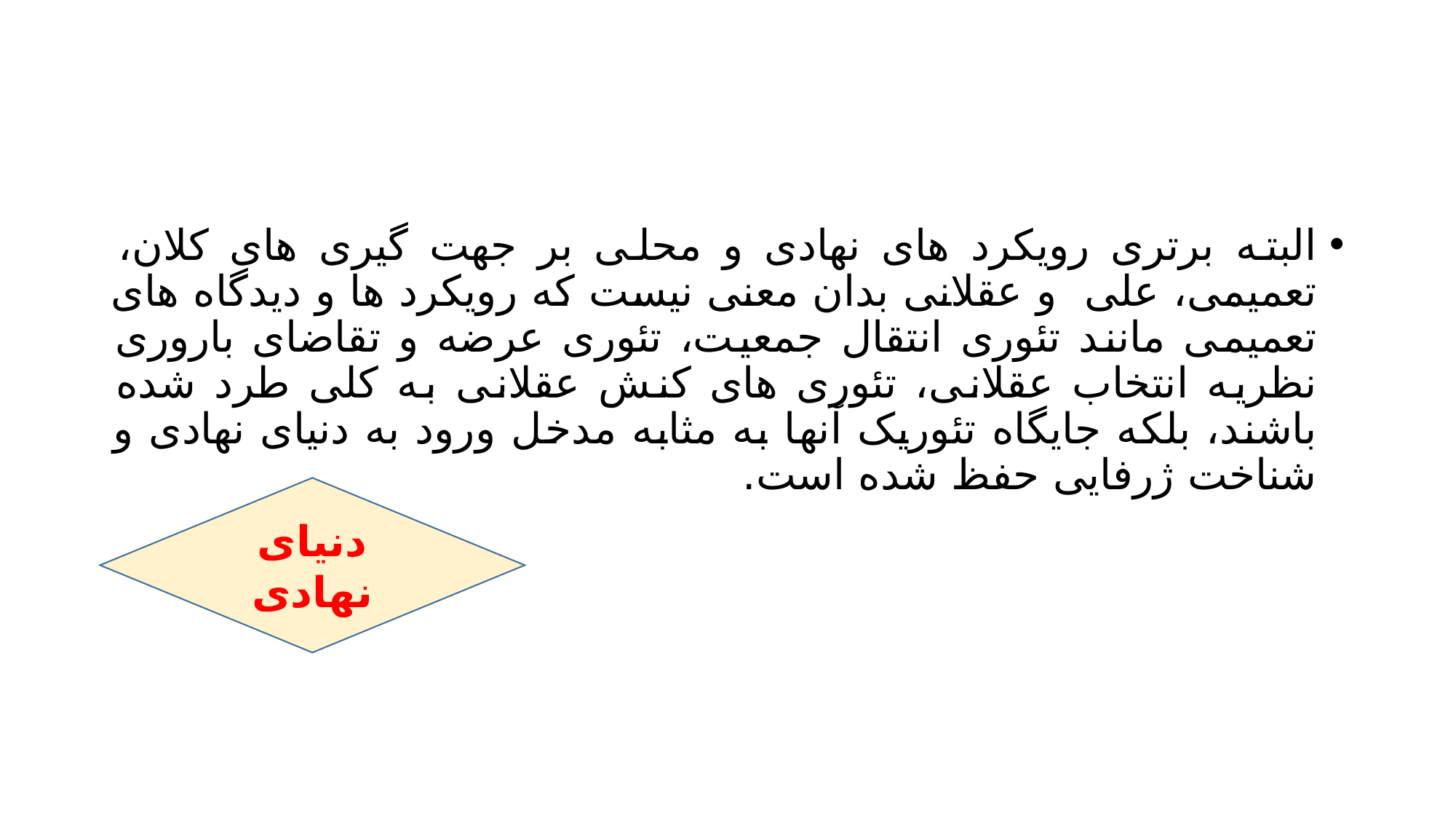

#
البته برتری رویکرد های نهادی و محلی بر جهت گیری های کلان، تعمیمی، علی  و عقلانی بدان معنی نیست که رویکرد ها و دیدگاه های تعمیمی مانند تئوری انتقال جمعیت، تئوری عرضه و تقاضای باروری نظریه انتخاب عقلانی، تئوری های کنش عقلانی به کلی طرد شده باشند، بلکه جایگاه تئوریک آنها به مثابه مدخل ورود به دنیای نهادی و شناخت ژرفایی حفظ شده است.
دنیای نهادی